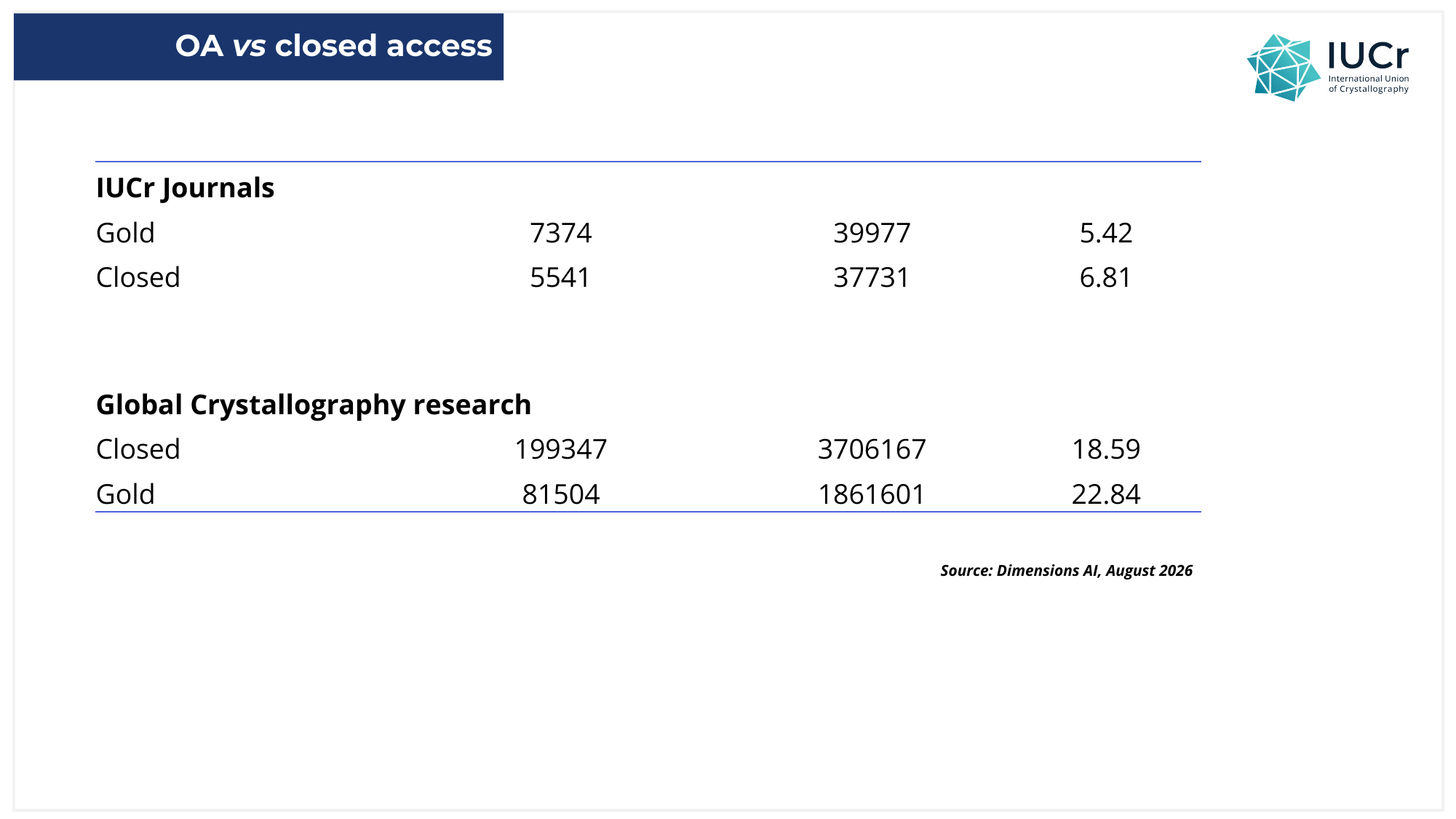

OA vs closed access
| IUCr Journals |  |  |  |
| --- | --- | --- | --- |
| Gold | 7374 | 39977 | 5.42 |
| Closed | 5541 | 37731 | 6.81 |
|  |  |  |  |
| Global Crystallography research |  |  |  |
| Closed | 199347 | 3706167 | 18.59 |
| Gold | 81504 | 1861601 | 22.84 |
Source: Dimensions AI, August 2026